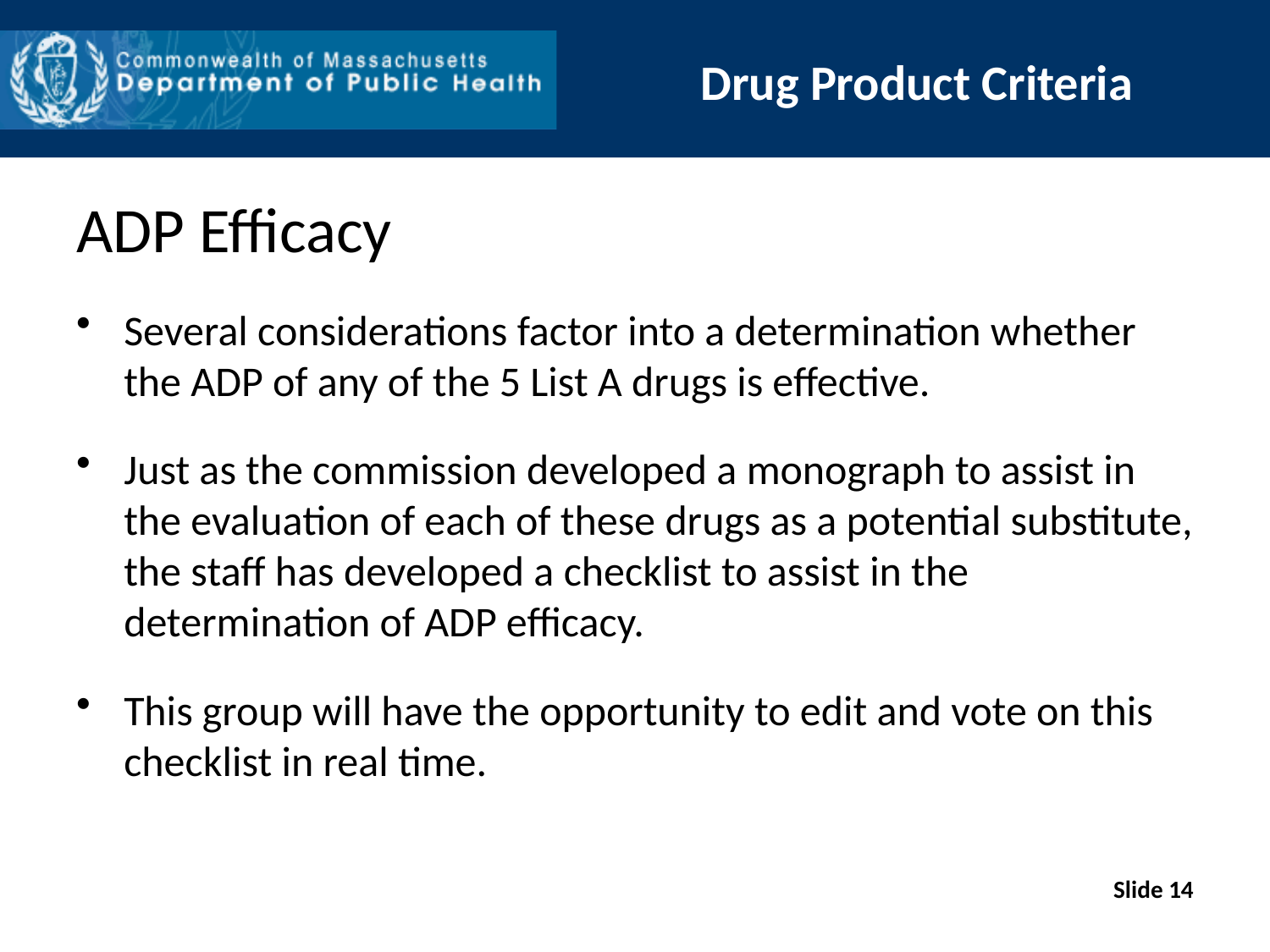

# Drug Product Criteria
ADP Efficacy

Several considerations factor into a determination whether the ADP of any of the 5 List A drugs is effective.

Just as the commission developed a monograph to assist in the evaluation of each of these drugs as a potential substitute, the staff has developed a checklist to assist in the determination of ADP efficacy.

This group will have the opportunity to edit and vote on this checklist in real time.
Slide 14